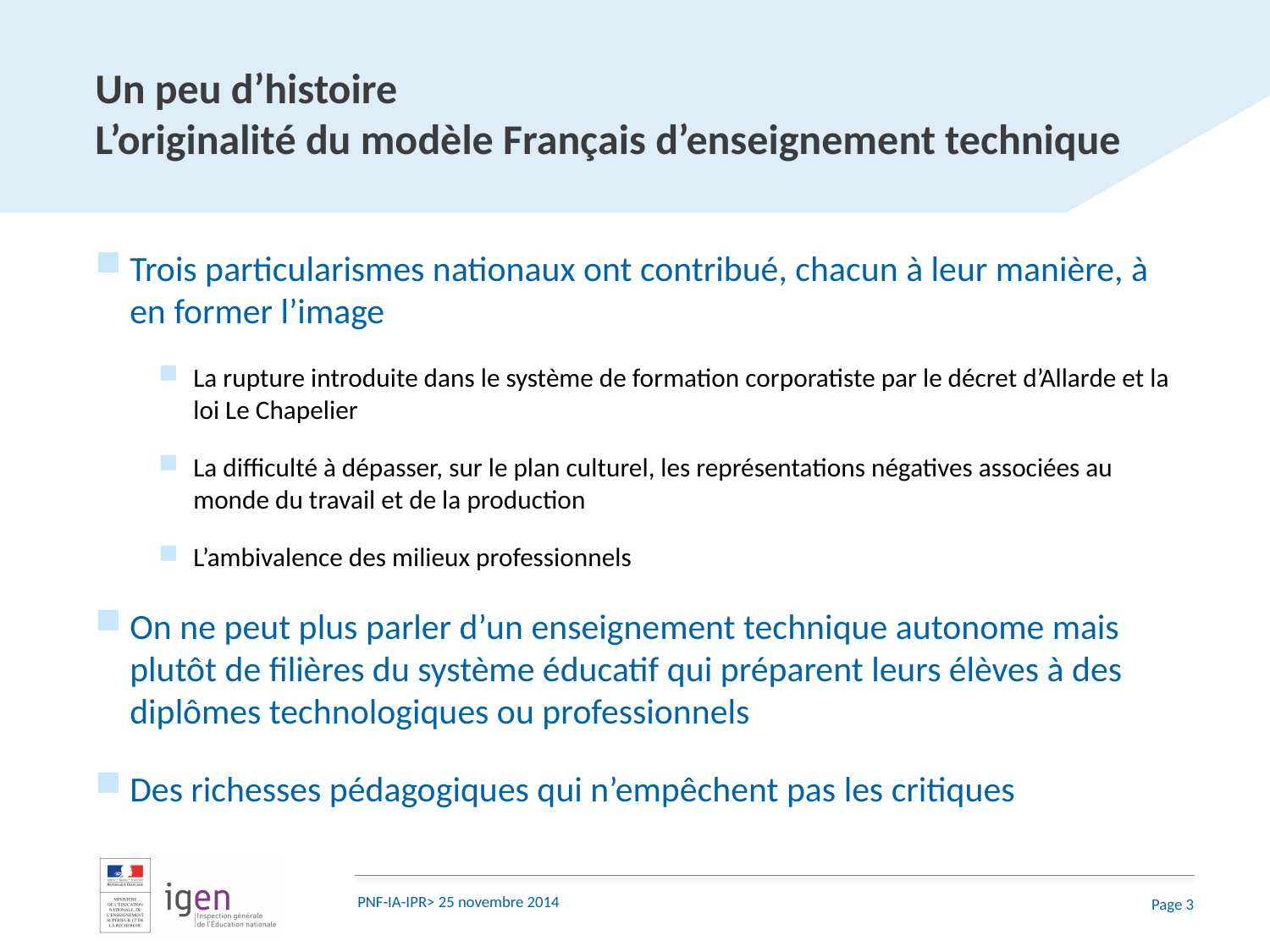

Un peu d’histoire
L’originalité du modèle Français d’enseignement technique
Trois particularismes nationaux ont contribué, chacun à leur manière, à en former l’image
La rupture introduite dans le système de formation corporatiste par le décret d’Allarde et la loi Le Chapelier
La difficulté à dépasser, sur le plan culturel, les représentations négatives associées au monde du travail et de la production
L’ambivalence des milieux professionnels
On ne peut plus parler d’un enseignement technique autonome mais plutôt de filières du système éducatif qui préparent leurs élèves à des diplômes technologiques ou professionnels
Des richesses pédagogiques qui n’empêchent pas les critiques